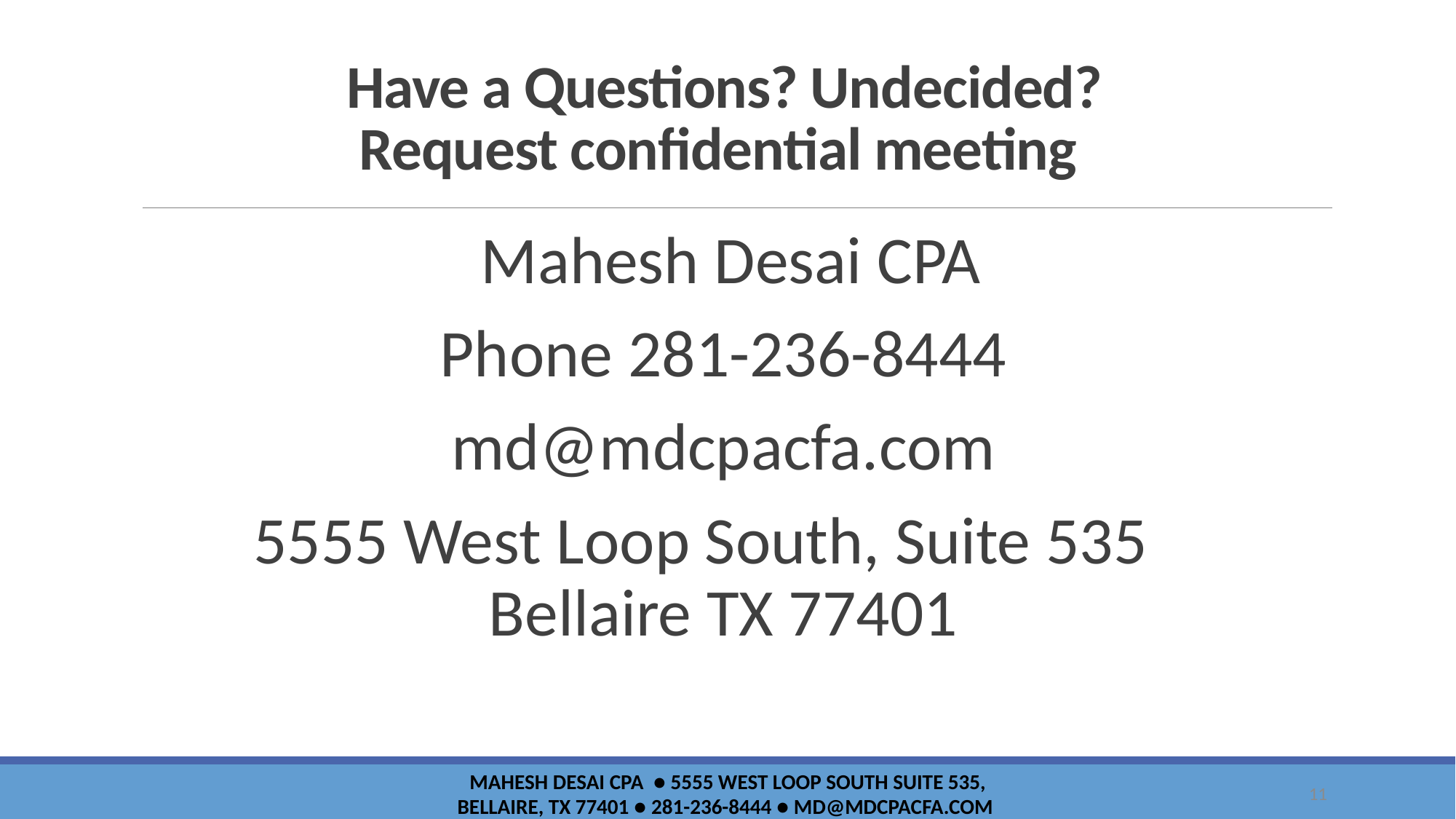

# Have a Questions? Undecided? Request confidential meeting
Mahesh Desai CPA
Phone 281-236-8444
md@mdcpacfa.com
 5555 West Loop South, Suite 535      Bellaire TX 77401

11
Mahesh Desai CPA  ● 5555 West loop south Suite 535, Bellaire, tx 77401 ● 281-236-8444 ● md@mdcpacfa.com